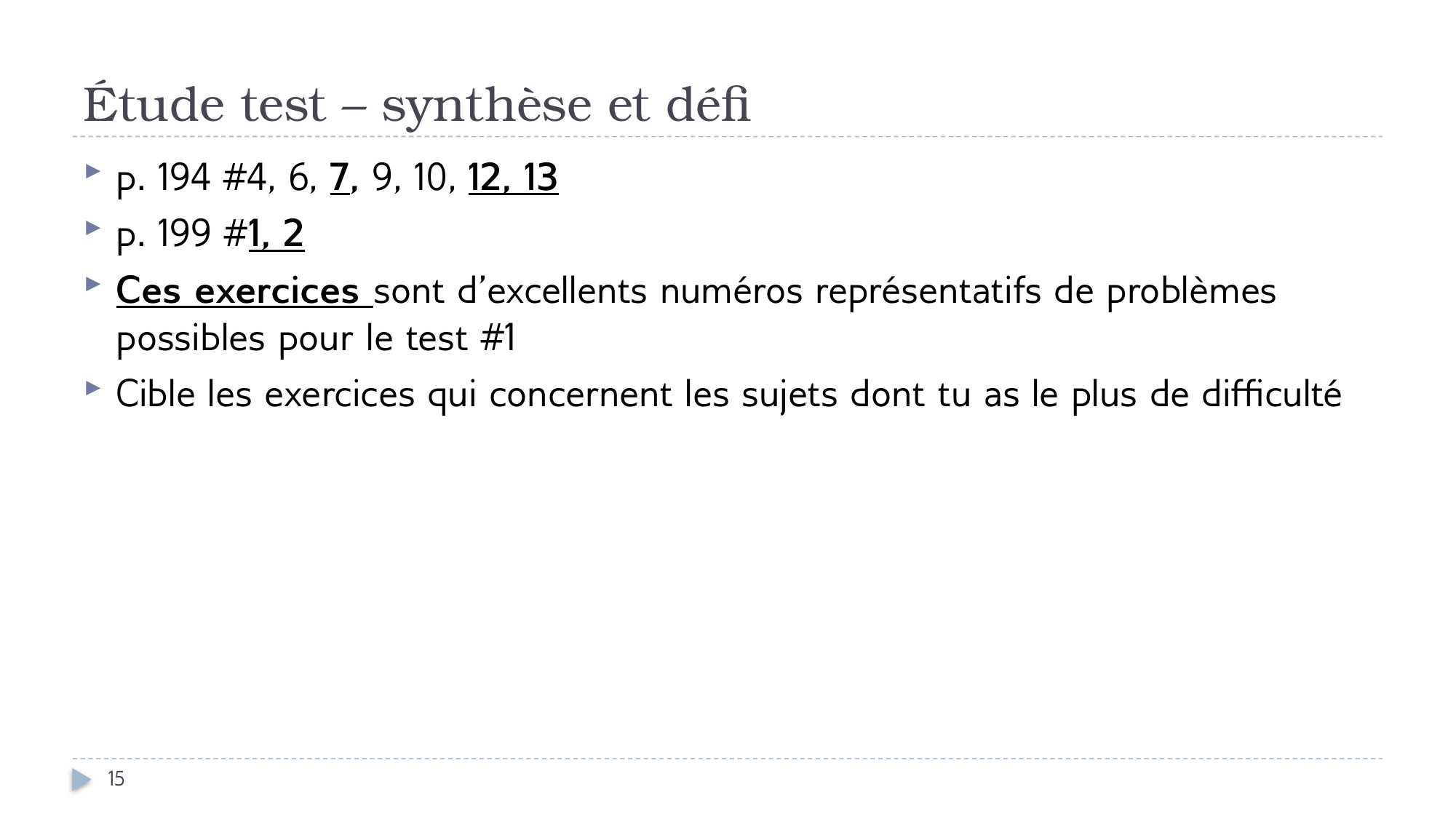

# Étude test – synthèse et défi
p. 194 #4, 6, 7, 9, 10, 12, 13
p. 199 #1, 2
Ces exercices sont d’excellents numéros représentatifs de problèmes possibles pour le test #1
Cible les exercices qui concernent les sujets dont tu as le plus de difficulté
15